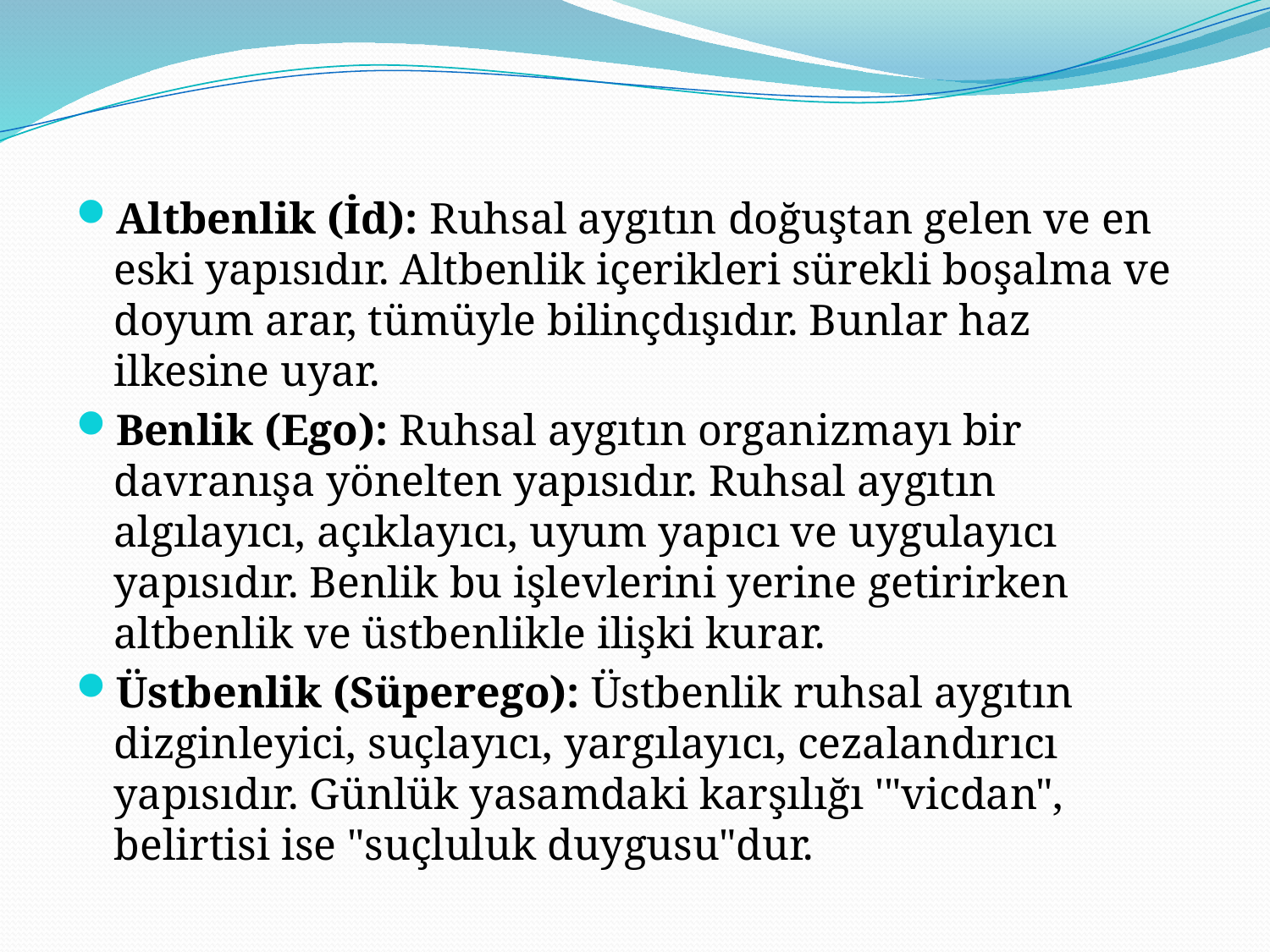

#

Altbenlik (İd): Ruhsal aygıtın doğuştan gelen ve en eski yapısıdır. Altbenlik içerikleri sürekli boşalma ve doyum arar, tümüyle bilinçdışıdır. Bunlar haz ilkesine uyar.
Benlik (Ego): Ruhsal aygıtın organizmayı bir davranışa yönelten yapısıdır. Ruhsal aygıtın algılayıcı, açıklayıcı, uyum yapıcı ve uygulayıcı yapısıdır. Benlik bu işlevlerini yerine getirirken altbenlik ve üstbenlikle ilişki kurar.
Üstbenlik (Süperego): Üstbenlik ruhsal aygıtın dizginleyici, suçlayıcı, yargılayıcı, cezalandırıcı yapısıdır. Günlük yasamdaki karşılığı '"vicdan", belirtisi ise "suçluluk duygusu"dur.